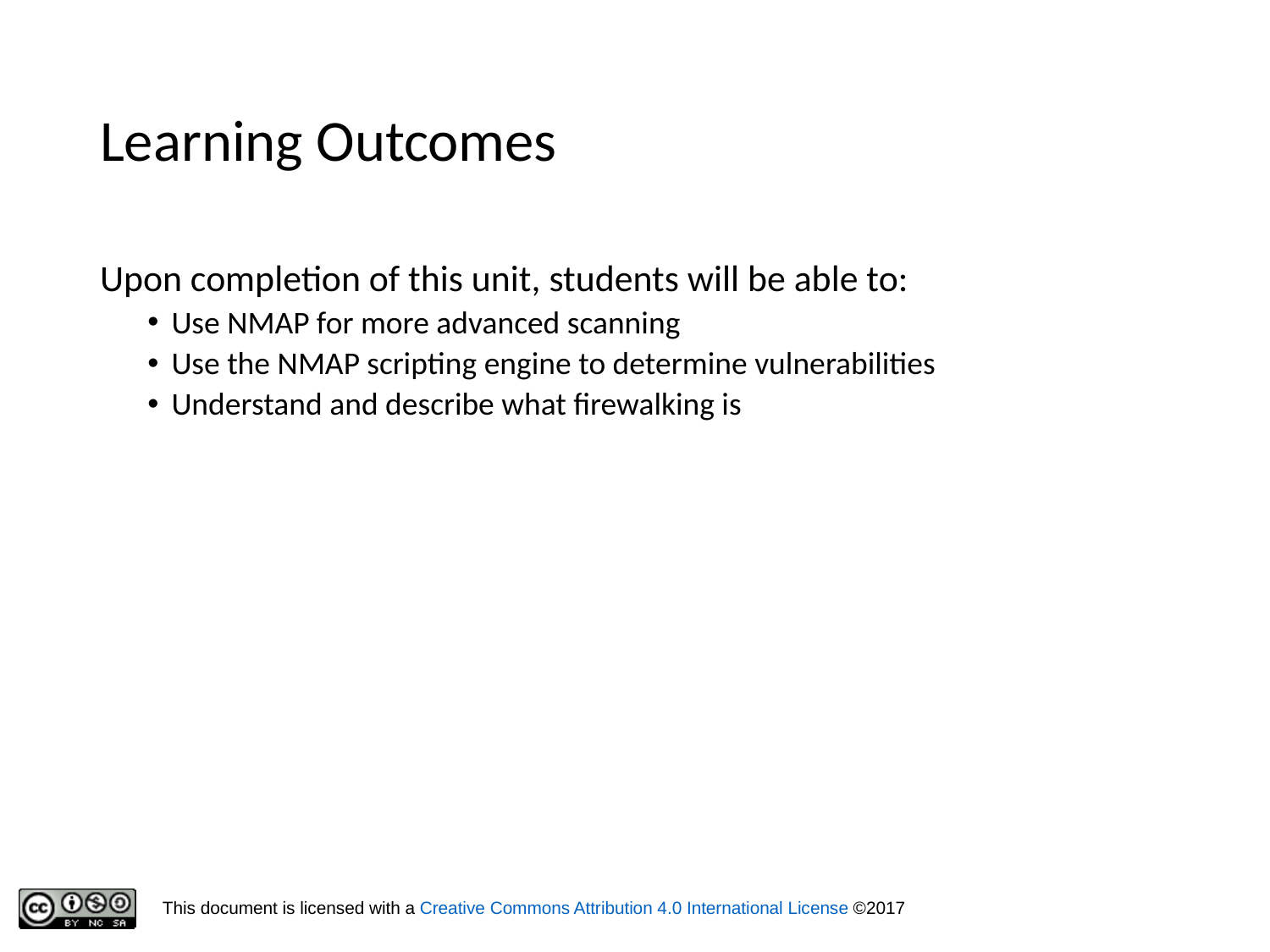

# Learning Outcomes
Upon completion of this unit, students will be able to:
Use NMAP for more advanced scanning
Use the NMAP scripting engine to determine vulnerabilities
Understand and describe what firewalking is